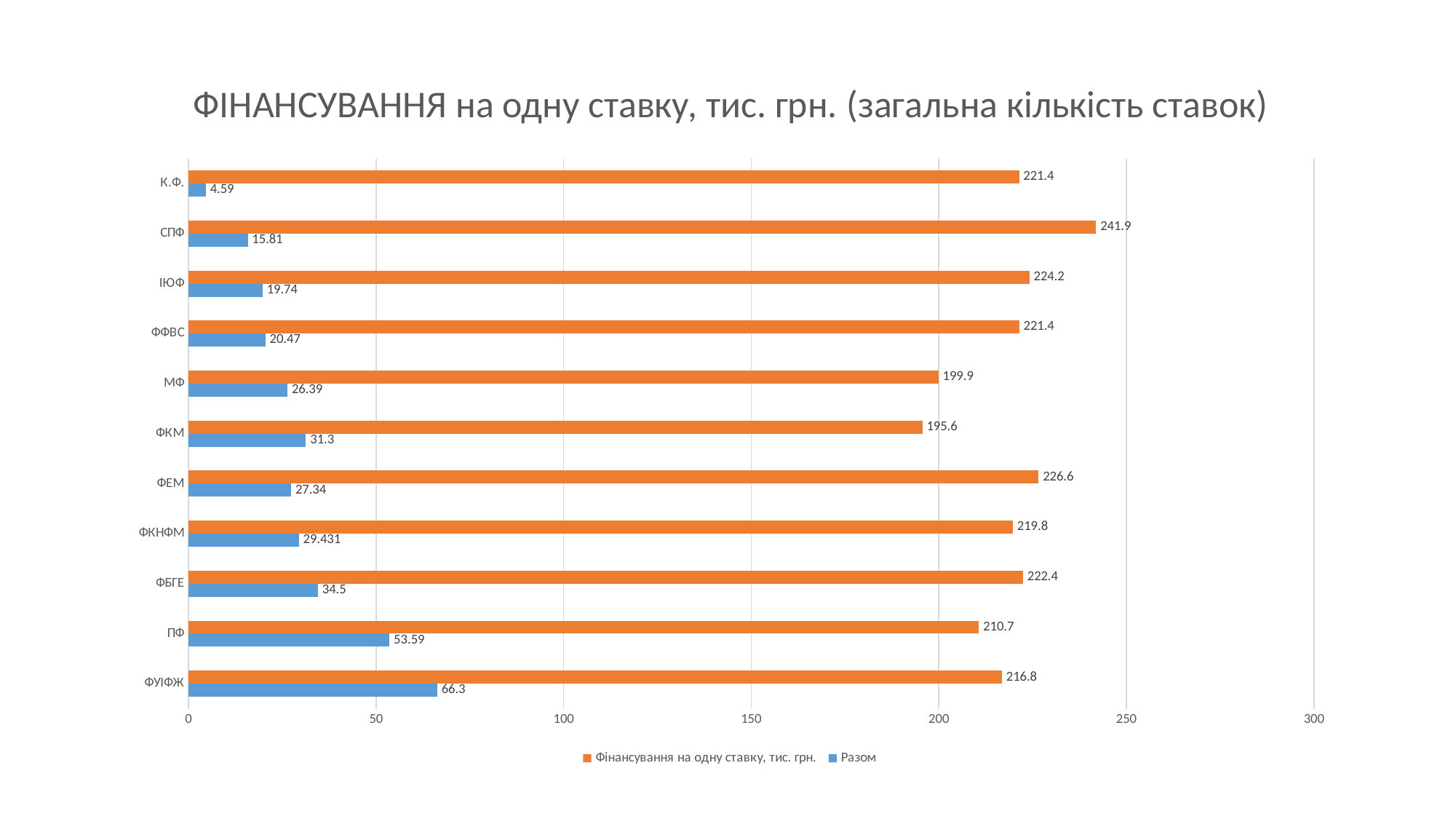

# ФІНАНСУВАННЯ на одну ставку, тис. грн. (загальна кількість ставок)

### Chart

| Category | Разом  | Фінансування на одну ставку, тис. грн.  |
|---|---|---|
| ФУІФЖ | 66.3 | 216.8327387631976 |
| ПФ | 53.59 | 210.71305112894197 |
| ФБГЕ | 34.5 | 222.44747826086956 |
| ФКНФМ | 29.431 | 219.75474295810537 |
| ФЕМ | 27.34 | 226.61956839795172 |
| ФКМ | 31.3 | 195.63022268370605 |
| МФ | 26.39 | 199.8962156119742 |
| ФФВС | 20.47 | 221.42429360039085 |
| ІЮФ | 19.74 | 224.15201925025332 |
| СПФ | 15.81 | 241.92243074003792 |
| К.Ф. | 4.59 | 221.420697167756 |